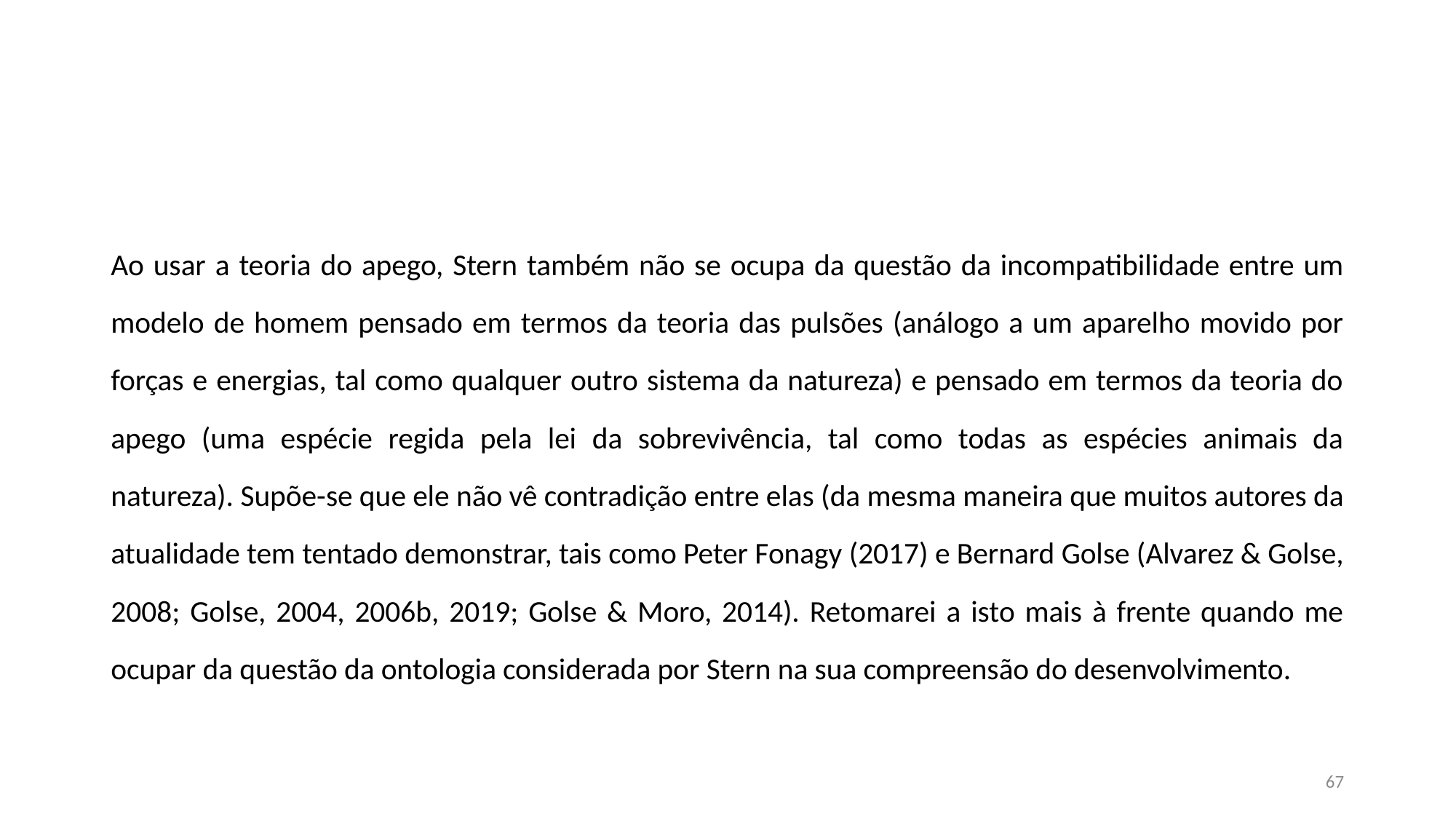

#
Ao usar a teoria do apego, Stern também não se ocupa da questão da incompatibilidade entre um modelo de homem pensado em termos da teoria das pulsões (análogo a um aparelho movido por forças e energias, tal como qualquer outro sistema da natureza) e pensado em termos da teoria do apego (uma espécie regida pela lei da sobrevivência, tal como todas as espécies animais da natureza). Supõe-se que ele não vê contradição entre elas (da mesma maneira que muitos autores da atualidade tem tentado demonstrar, tais como Peter Fonagy (2017) e Bernard Golse (Alvarez & Golse, 2008; Golse, 2004, 2006b, 2019; Golse & Moro, 2014). Retomarei a isto mais à frente quando me ocupar da questão da ontologia considerada por Stern na sua compreensão do desenvolvimento.

67